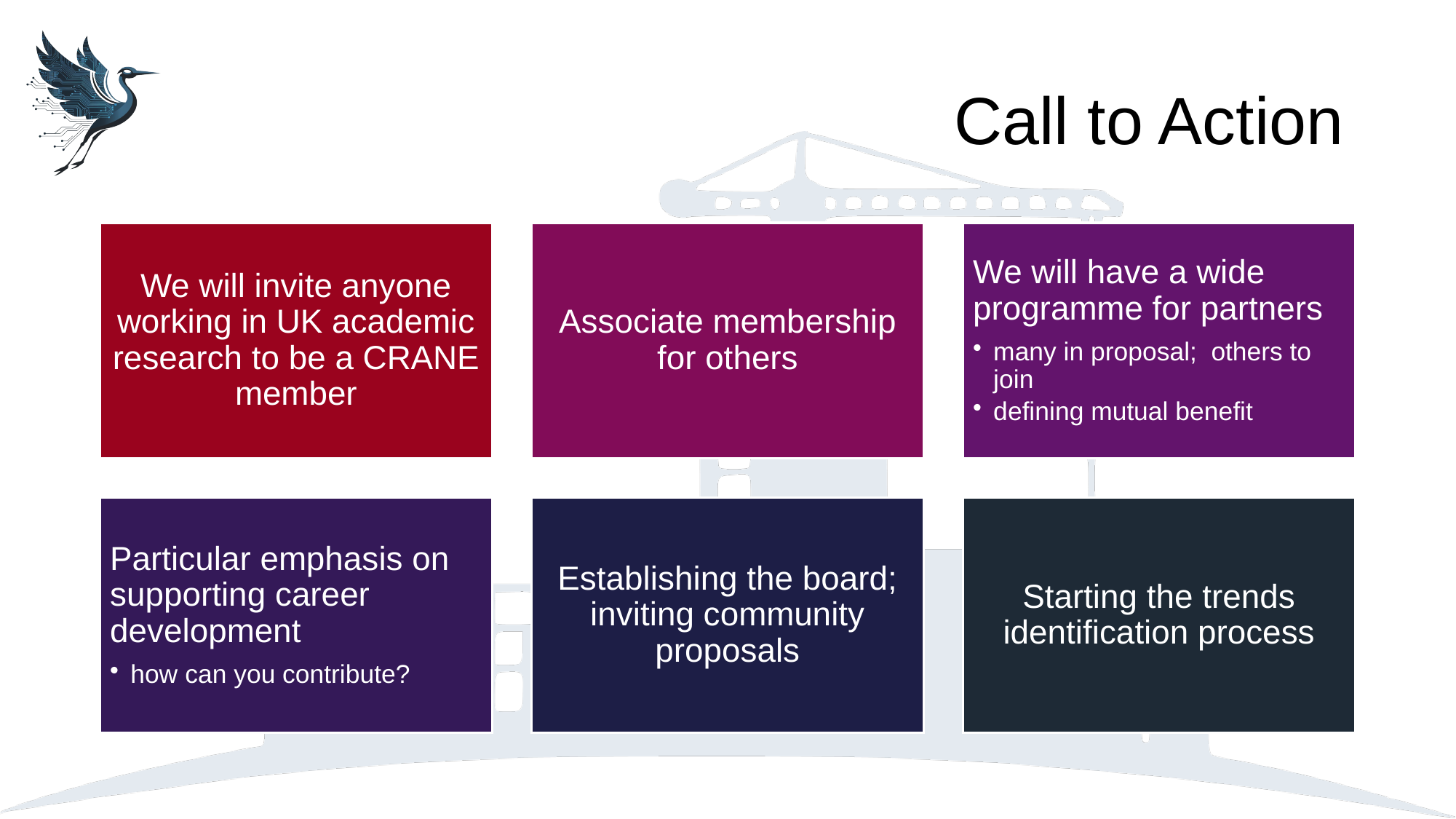

# Call to Action
We will invite anyone working in UK academic research to be a CRANE member
Associate membership for others
We will have a wide programme for partners
many in proposal;  others to join
defining mutual benefit
Particular emphasis on supporting career development
how can you contribute?
Establishing the board; inviting community proposals
Starting the trends identification process